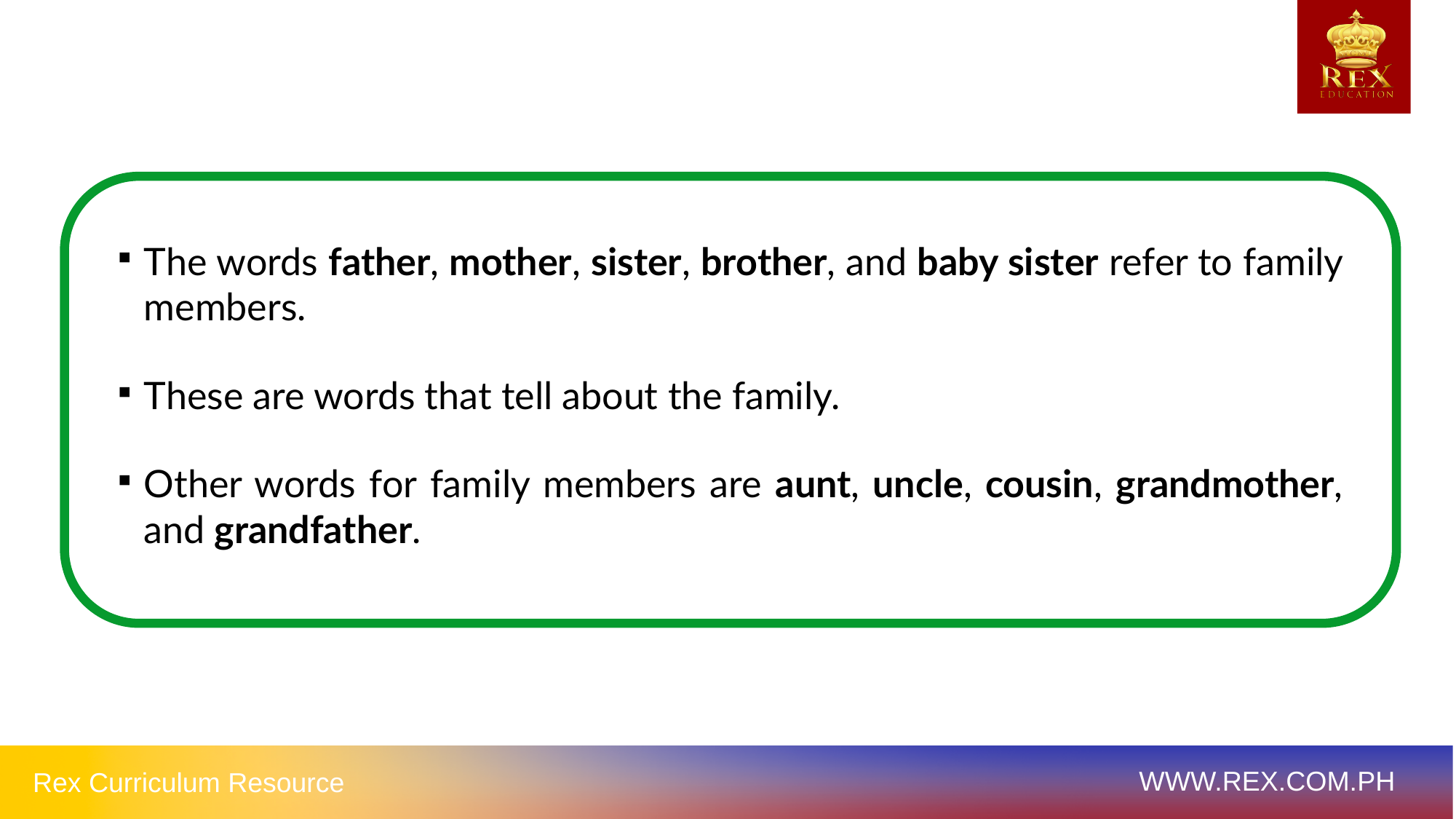

The words father, mother, sister, brother, and baby sister refer to family members.
These are words that tell about the family.
Other words for family members are aunt, uncle, cousin, grandmother, and grandfather.